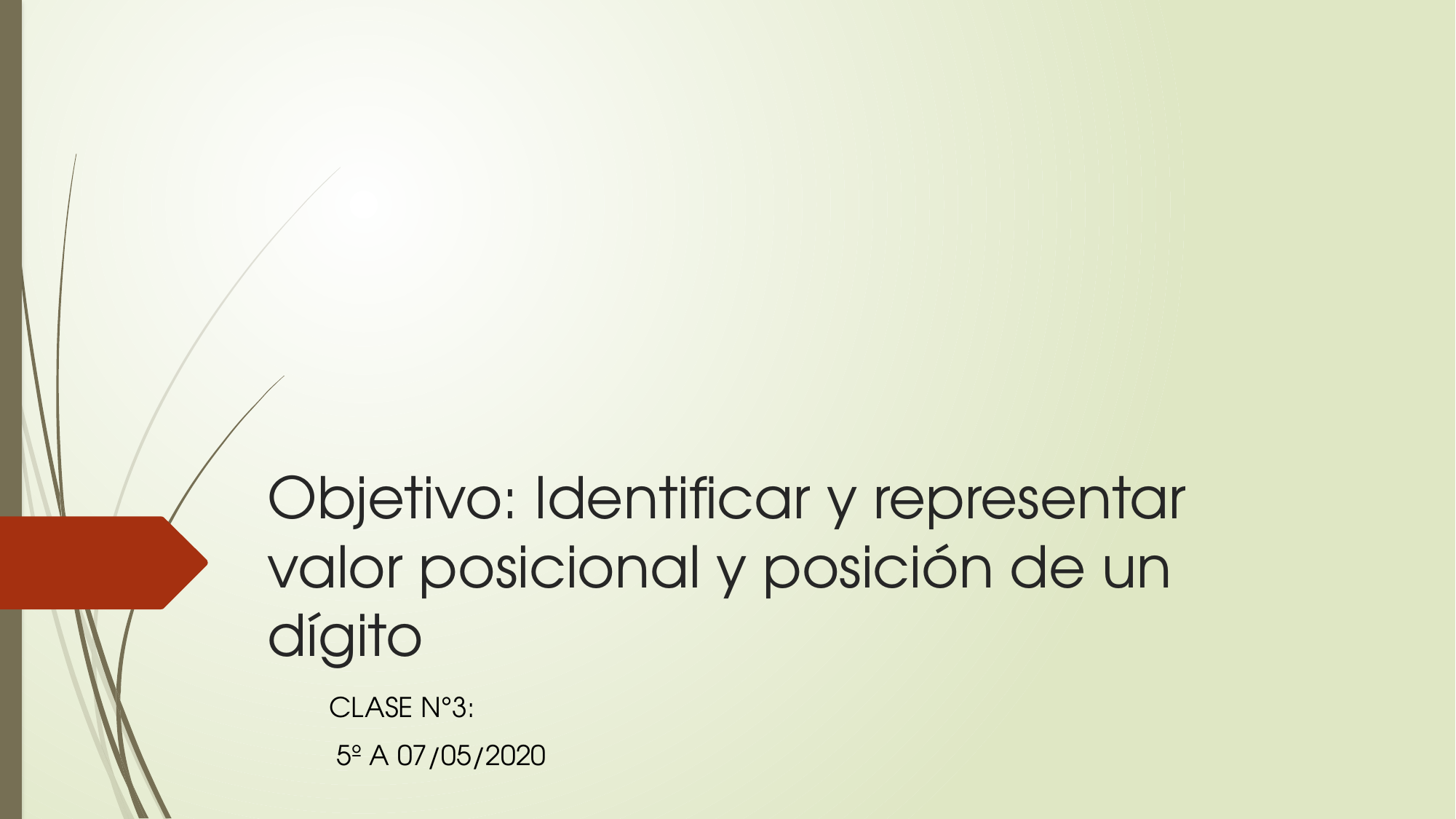

# Objetivo: Identificar y representar valor posicional y posición de un dígito
CLASE N°3:
 5º A 07/05/2020